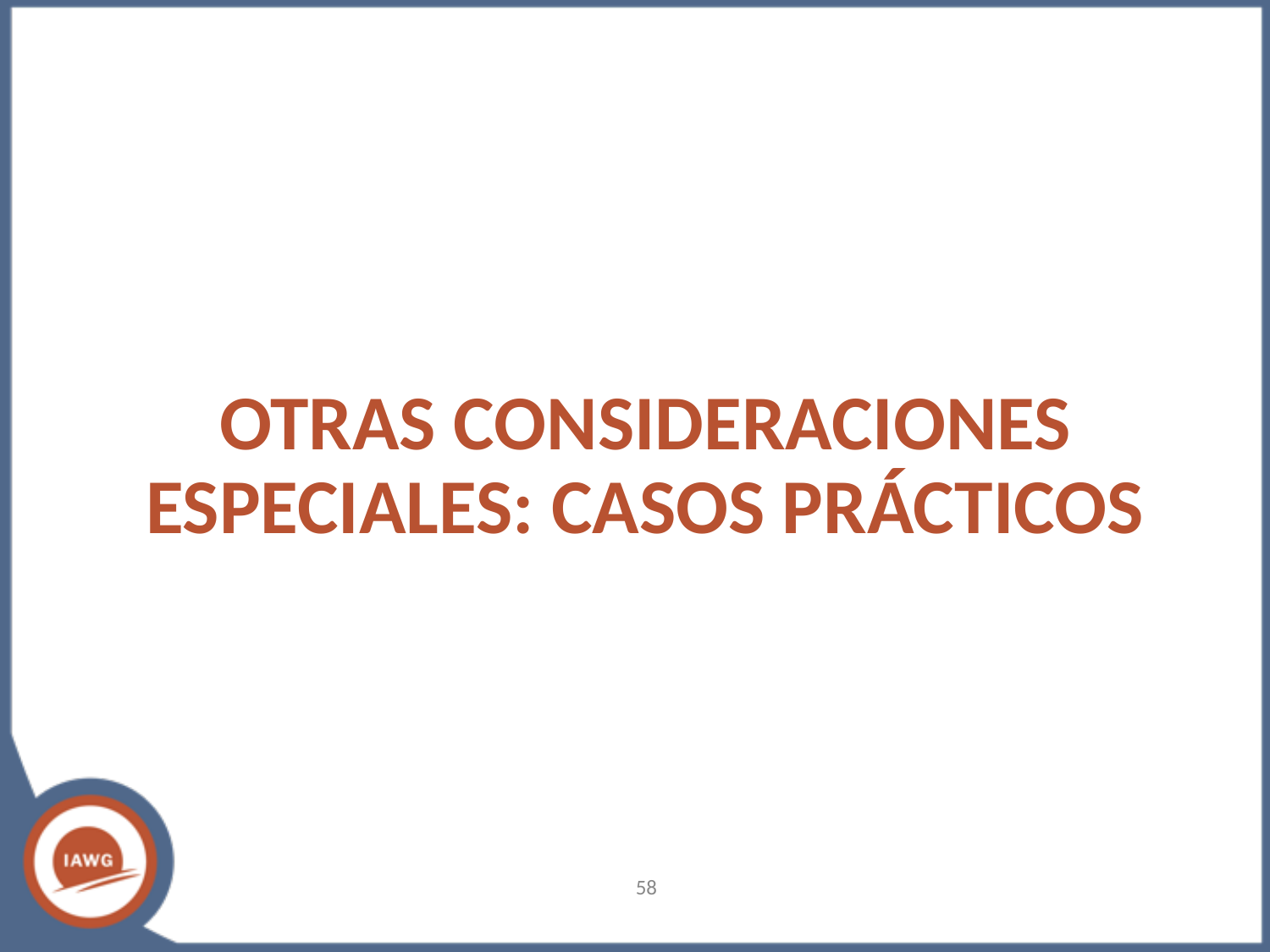

# OTRAS CONSIDERACIONES ESPECIALES: CASOS PRÁCTICOS
58